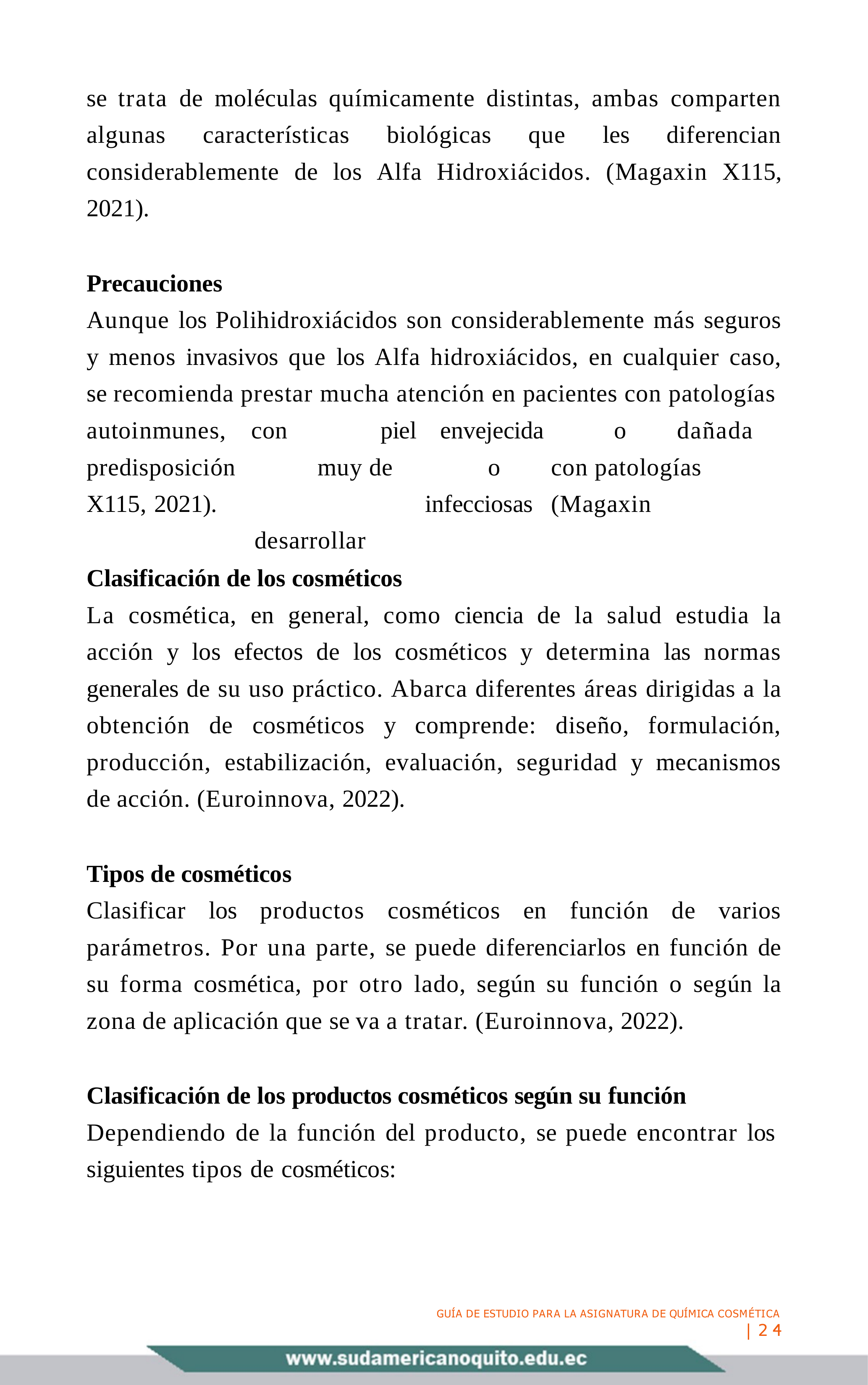

se trata de moléculas químicamente distintas, ambas comparten algunas   características   biológicas   que   les   diferencian considerablemente  de  los  Alfa  Hidroxiácidos.  (Magaxin  X115, 2021).

Precauciones
Aunque los Polihidroxiácidos son considerablemente más seguros y menos invasivos que los Alfa hidroxiácidos, en cualquier caso, se recomienda prestar mucha atención en pacientes con patologías
autoinmunes, predisposición X115, 2021).
con		piel	muy de	desarrollar
envejecida		o	dañada	o	con patologías	infecciosas	(Magaxin
Clasificación de los cosméticos
La  cosmética,  en  general,  como  ciencia  de  la  salud  estudia  la acción  y  los  efectos  de  los  cosméticos  y  determina  las  normas generales de su uso práctico. Abarca diferentes áreas dirigidas a la obtención  de  cosméticos  y  comprende:  diseño,  formulación, producción, estabilización, evaluación, seguridad y mecanismos de acción. (Euroinnova, 2022).

Tipos de cosméticos
Clasificar  los  productos  cosméticos  en  función  de  varios parámetros. Por una parte, se puede diferenciarlos en función de su forma cosmética, por otro lado, según su función o según la zona de aplicación que se va a tratar. (Euroinnova, 2022).

Clasificación de los productos cosméticos según su función Dependiendo de la función del producto, se puede encontrar los siguientes tipos de cosméticos:
GUÍA DE ESTUDIO PARA LA ASIGNATURA DE QUÍMICA COSMÉTICA
| 2 4